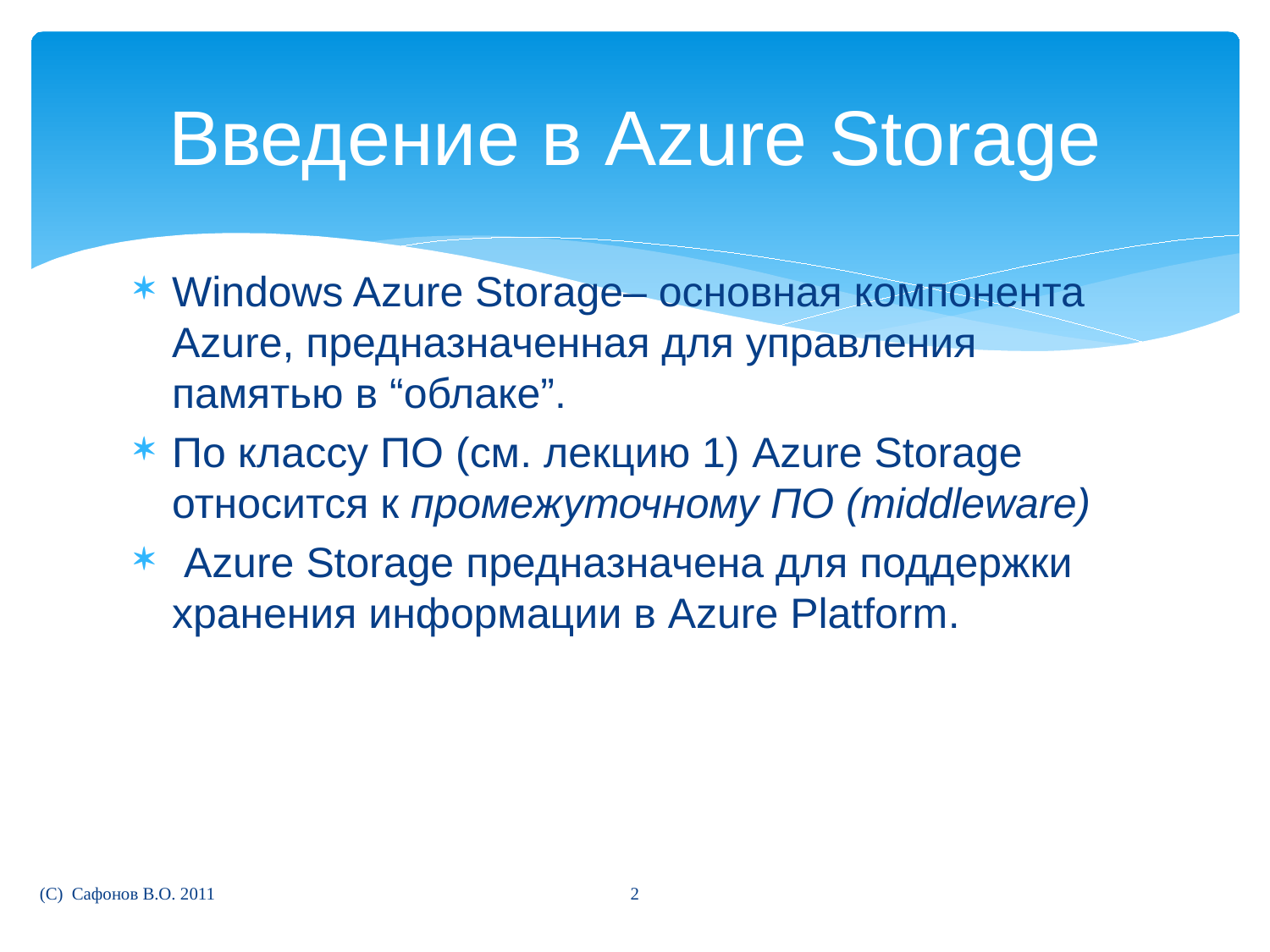

# Введение в Azure Storage
Windows Azure Storage– основная компонента Azure, предназначенная для управления памятью в “облаке”.
По классу ПО (см. лекцию 1) Azure Storage относится к промежуточному ПО (middleware)
 Azure Storage предназначена для поддержки хранения информации в Azure Platform.

2
(C)  Сафонов В.О. 2011